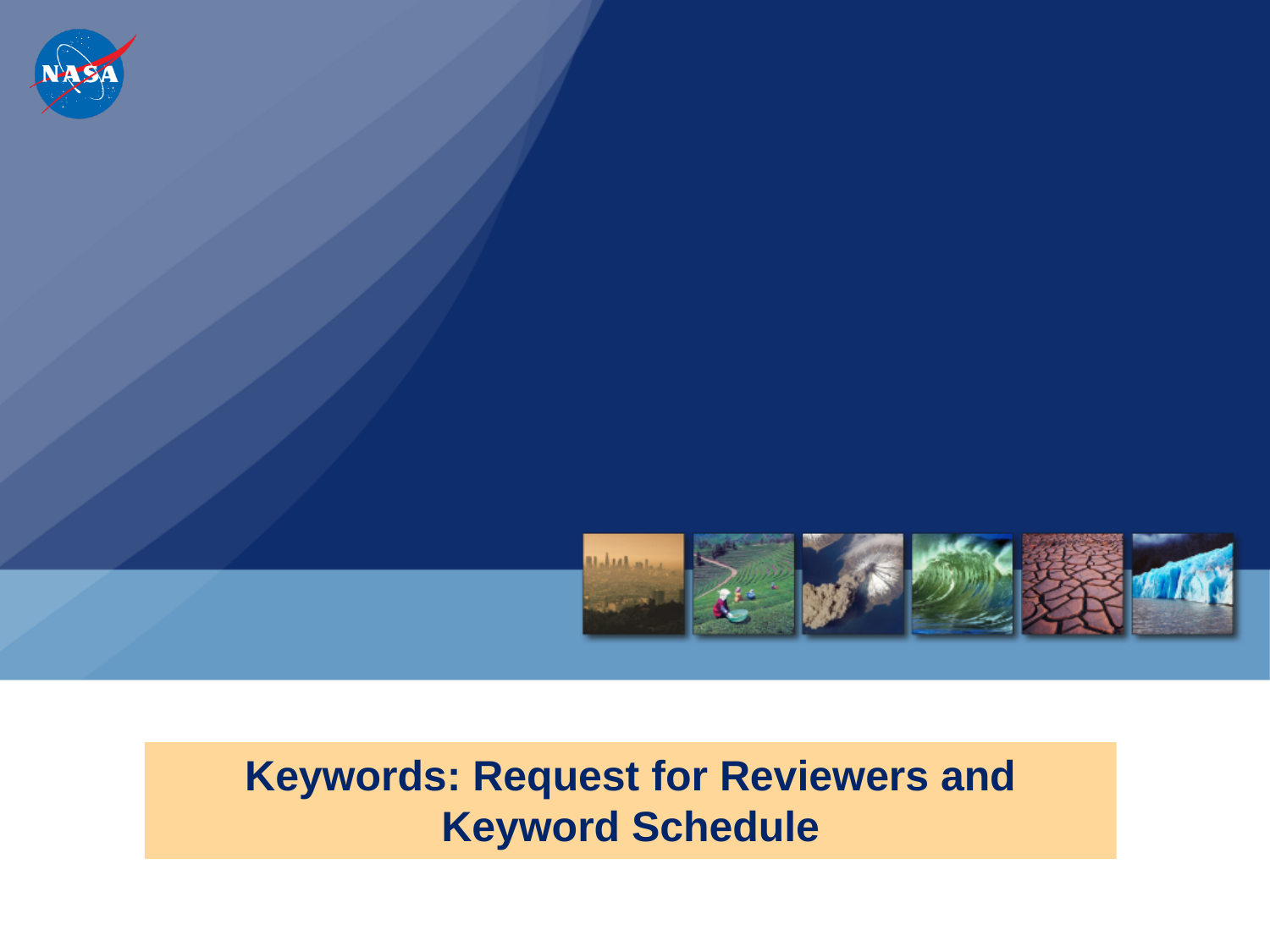

Keywords: Request for Reviewers and Keyword Schedule